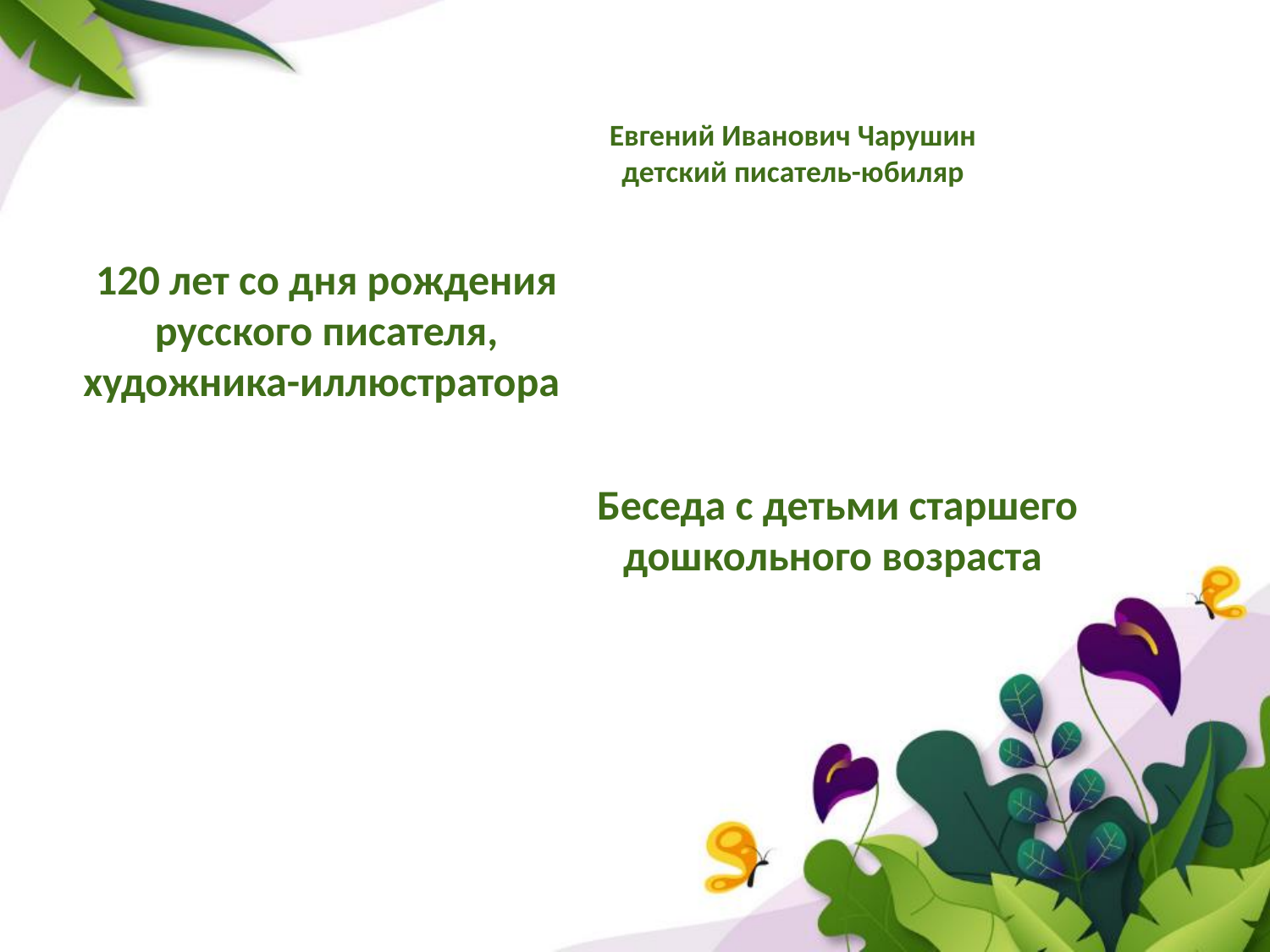

# Евгений Иванович Чарушин детский писатель-юбиляр
120 лет со дня рождения русского писателя, художника-иллюстратора

Беседа с детьми старшего дошкольного возраста